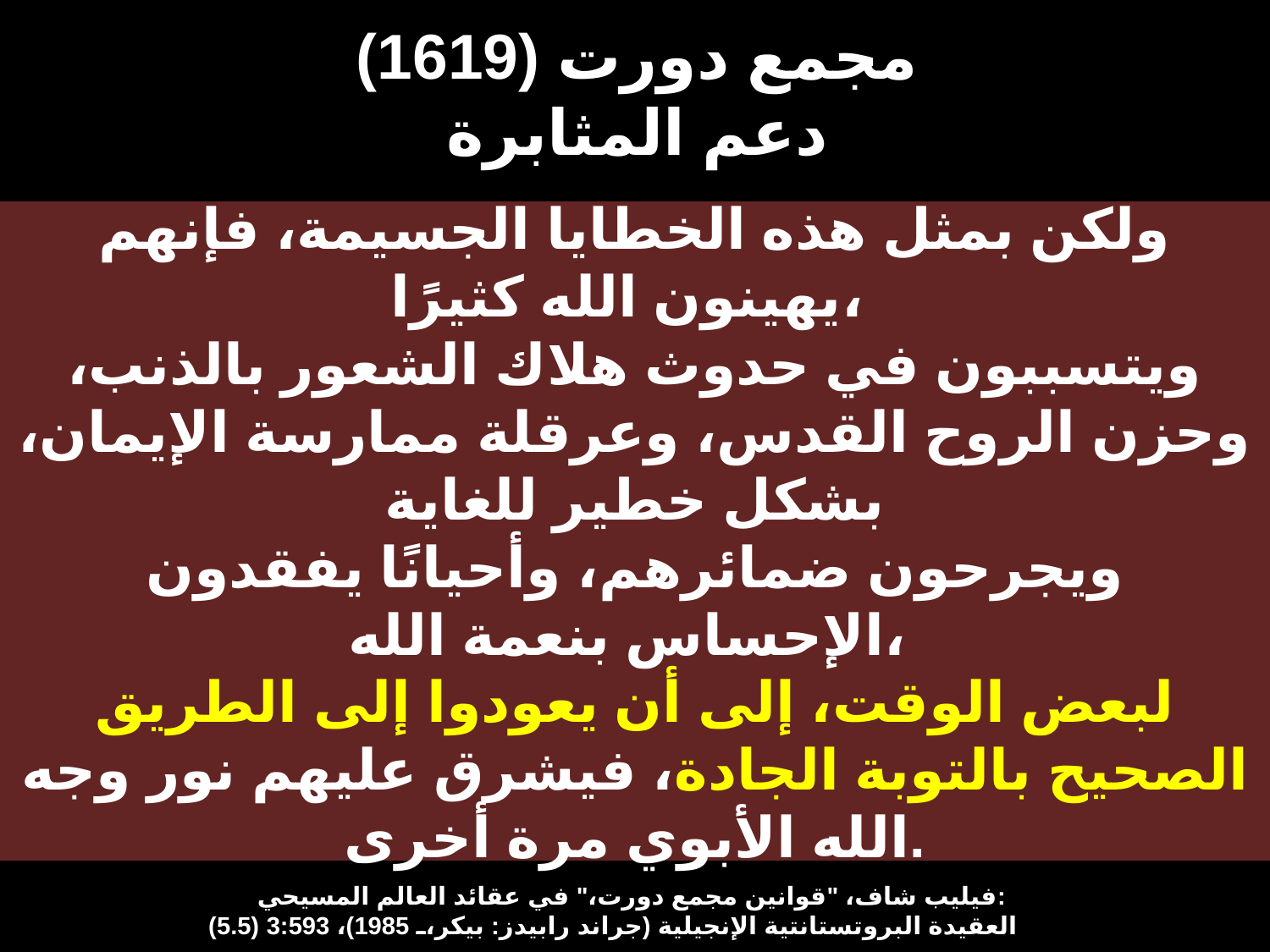

# مجمع دورت (1619) دعم المثابرة
ولكن بمثل هذه الخطايا الجسيمة، فإنهم يهينون الله كثيرًا،
ويتسببون في حدوث هلاك الشعور بالذنب، وحزن الروح القدس، وعرقلة ممارسة الإيمان، بشكل خطير للغاية
ويجرحون ضمائرهم، وأحيانًا يفقدون الإحساس بنعمة الله،
لبعض الوقت، إلى أن يعودوا إلى الطريق الصحيح بالتوبة الجادة، فيشرق عليهم نور وجه الله الأبوي مرة أخرى.
فيليب شاف، "قوانين مجمع دورت،" في عقائد العالم المسيحي:
العقيدة البروتستانتية الإنجيلية (جراند رابيدز: بيكر، 1985)، 3:593 (5.5)